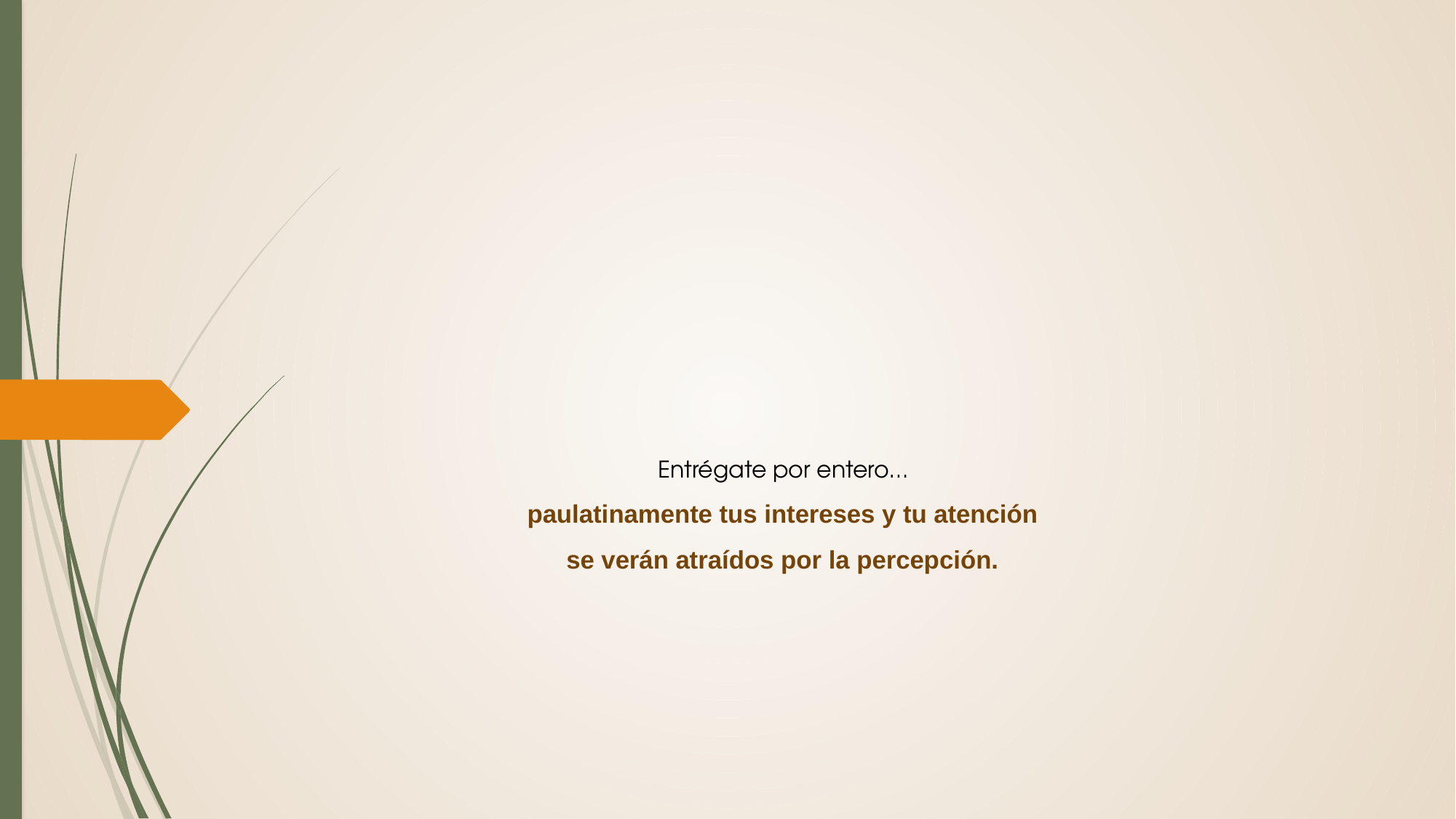

# Entrégate por entero… paulatinamente tus intereses y tu atención se verán atraídos por la percepción.